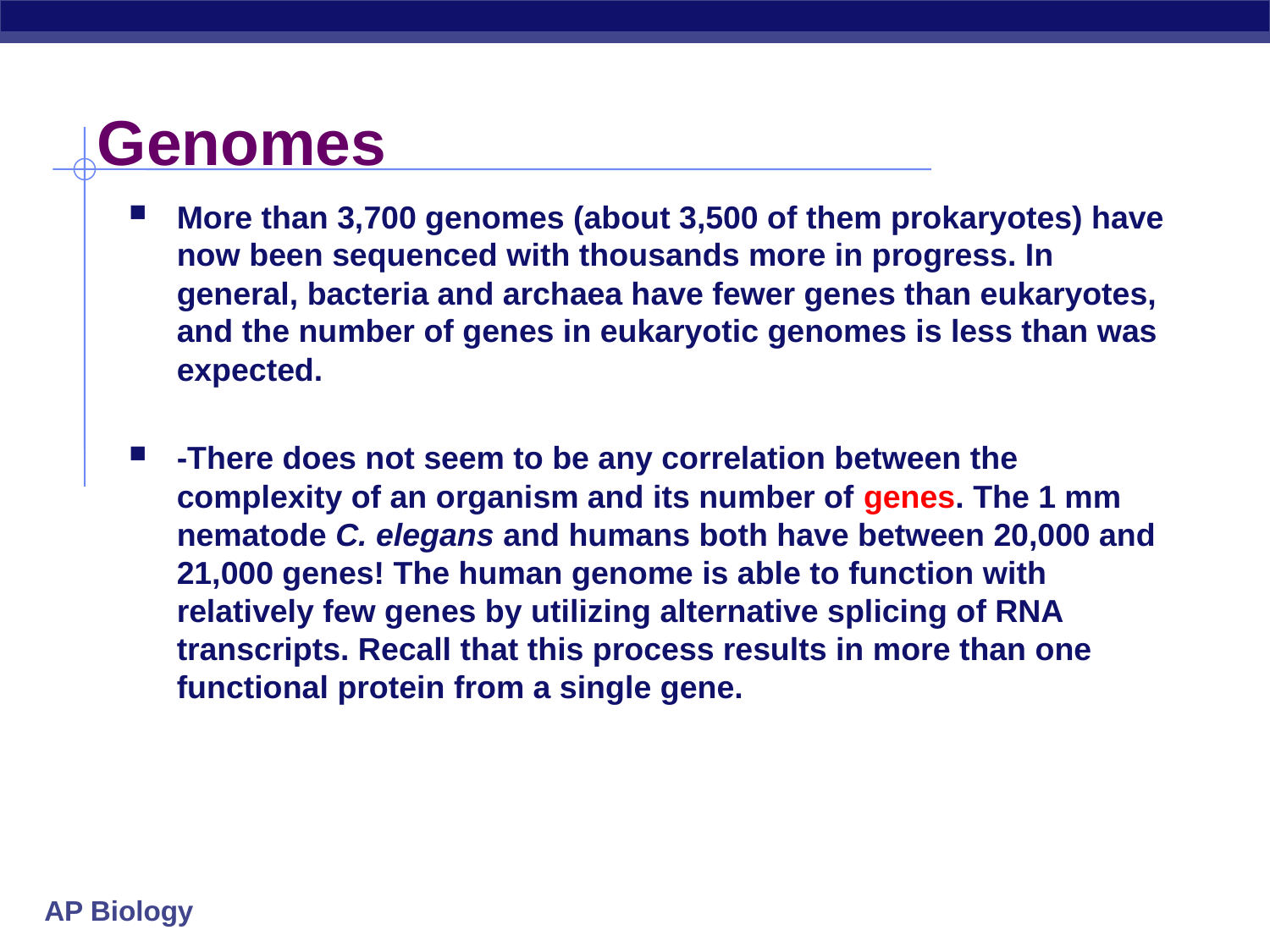

# Genomes
More than 3,700 genomes (about 3,500 of them prokaryotes) have now been sequenced with thousands more in progress. In general, bacteria and archaea have fewer genes than eukaryotes, and the number of genes in eukaryotic genomes is less than was expected.

-There does not seem to be any correlation between the complexity of an organism and its number of genes. The 1 mm nematode C. elegans and humans both have between 20,000 and 21,000 genes! The human genome is able to function with relatively few genes by utilizing alternative splicing of RNA transcripts. Recall that this process results in more than one functional protein from a single gene.